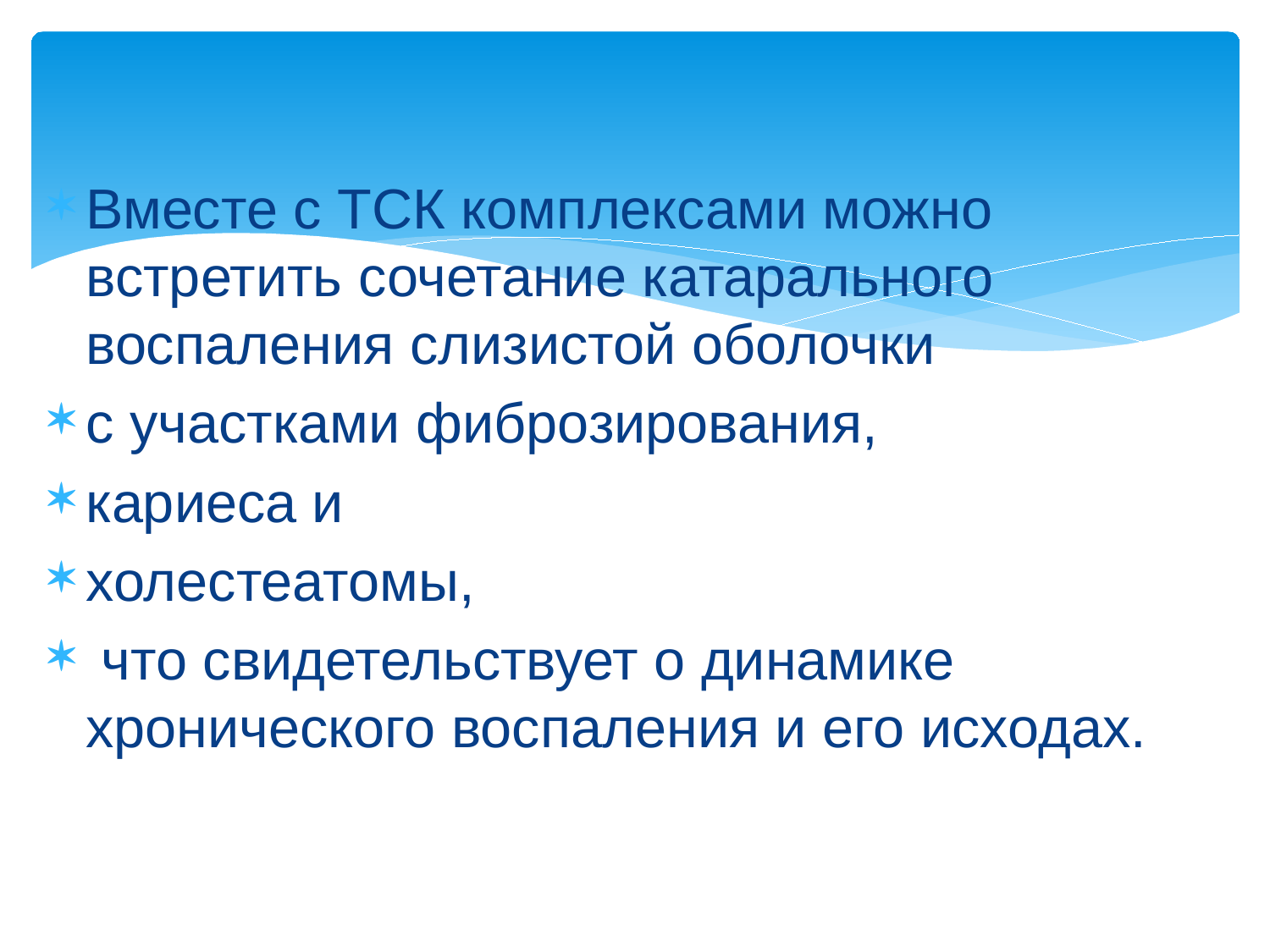

Вместе с ТСК комплексами можно встретить сочетание катарального воспаления слизистой оболочки
с участками фиброзирования,
кариеса и
холестеатомы,
 что свидетельствует о динамике хронического воспаления и его исходах.